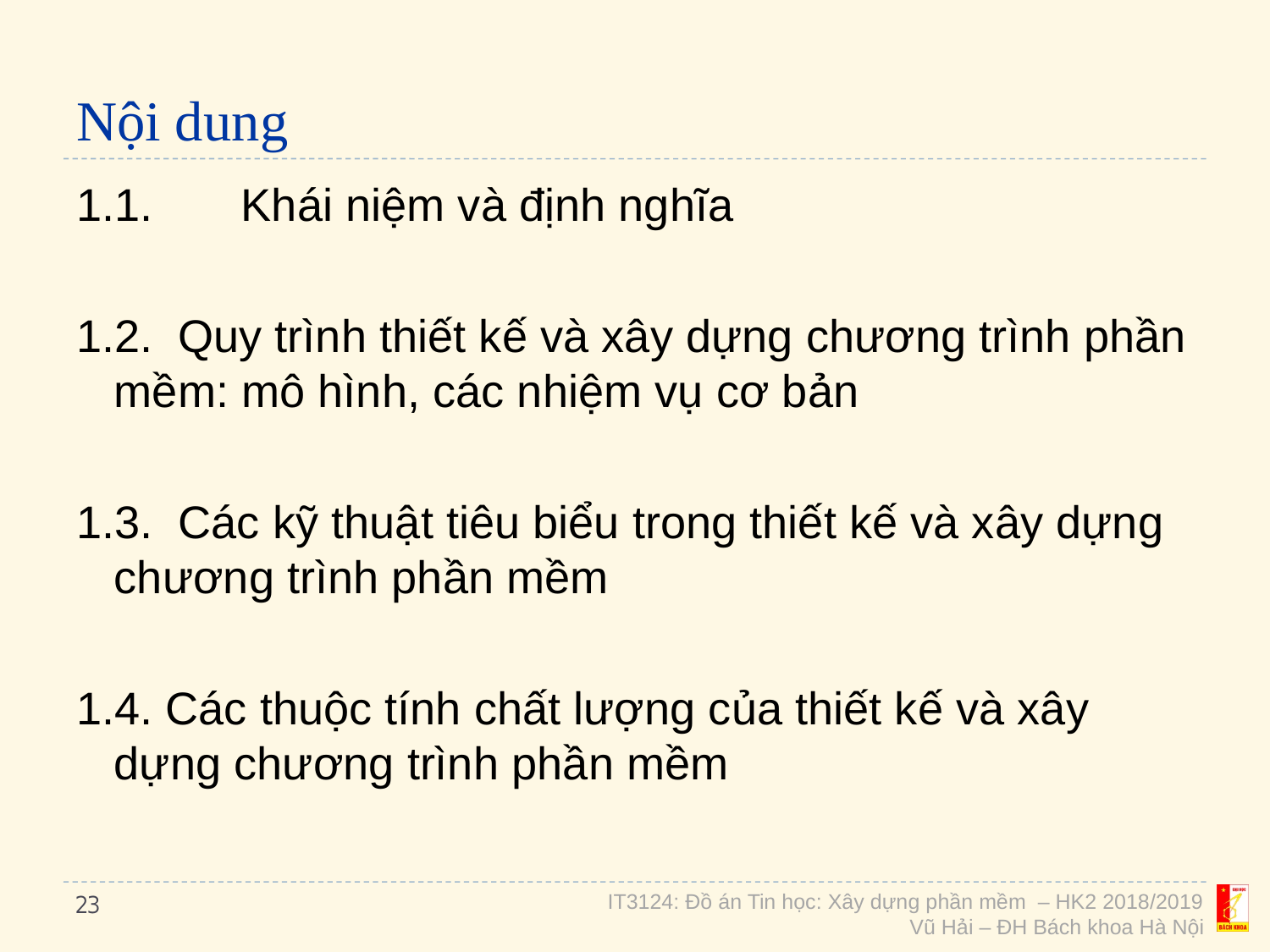

# Nội dung
1.1.	Khái niệm và định nghĩa

1.2.  Quy trình thiết kế và xây dựng chương trình phần mềm: mô hình, các nhiệm vụ cơ bản

1.3.  Các kỹ thuật tiêu biểu trong thiết kế và xây dựng chương trình phần mềm

1.4. Các thuộc tính chất lượng của thiết kế và xây dựng chương trình phần mềm

23